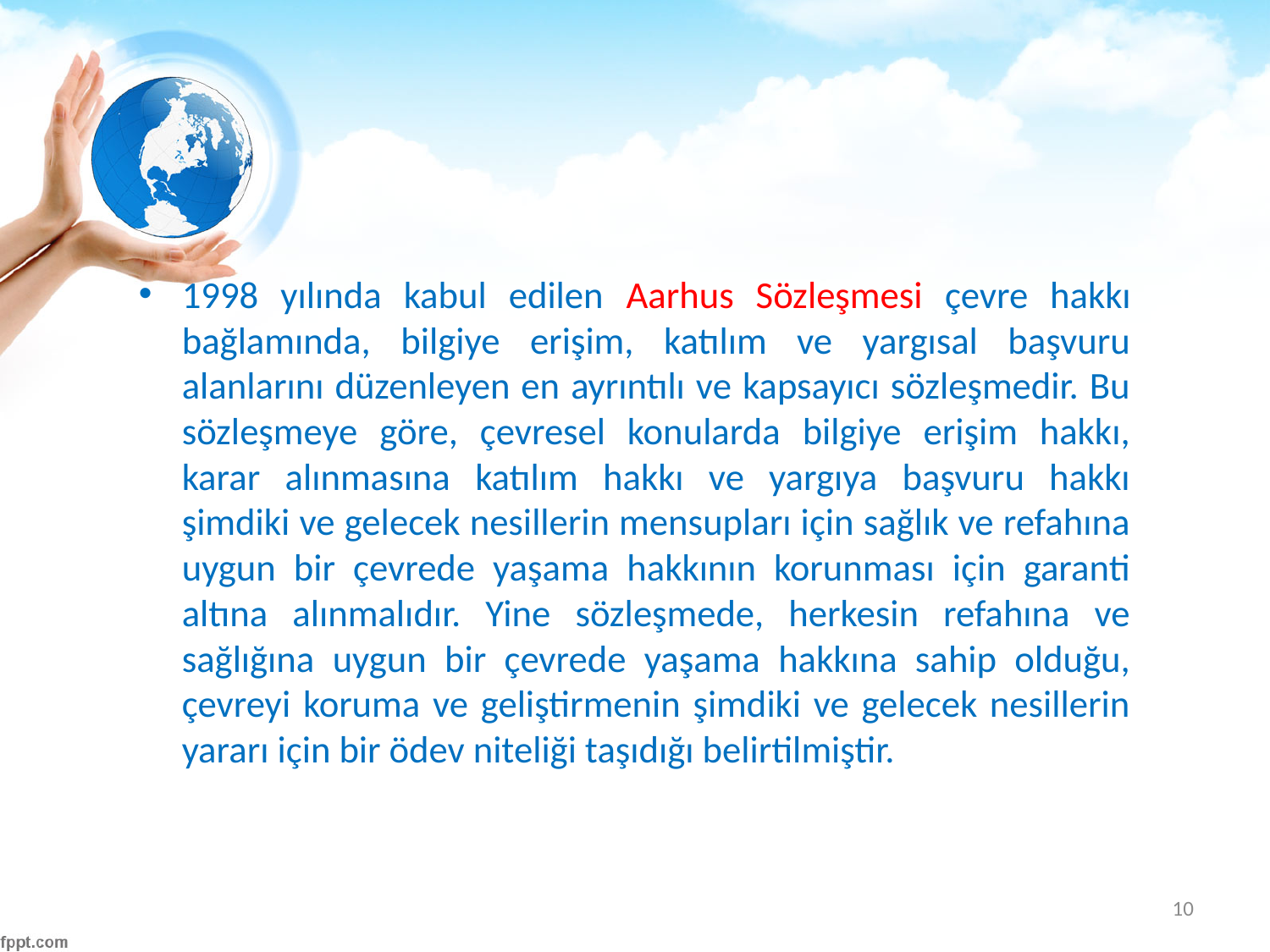

#
1998 yılında kabul edilen Aarhus Sözleşmesi çevre hakkı bağlamında, bilgiye erişim, katılım ve yargısal başvuru alanlarını düzenleyen en ayrıntılı ve kapsayıcı sözleşmedir. Bu sözleşmeye göre, çevresel konularda bilgiye erişim hakkı, karar alınmasına katılım hakkı ve yargıya başvuru hakkı şimdiki ve gelecek nesillerin mensupları için sağlık ve refahına uygun bir çevrede yaşama hakkının korunması için garanti altına alınmalıdır. Yine sözleşmede, herkesin refahına ve sağlığına uygun bir çevrede yaşama hakkına sahip olduğu, çevreyi koruma ve geliştirmenin şimdiki ve gelecek nesillerin yararı için bir ödev niteliği taşıdığı belirtilmiştir.
10